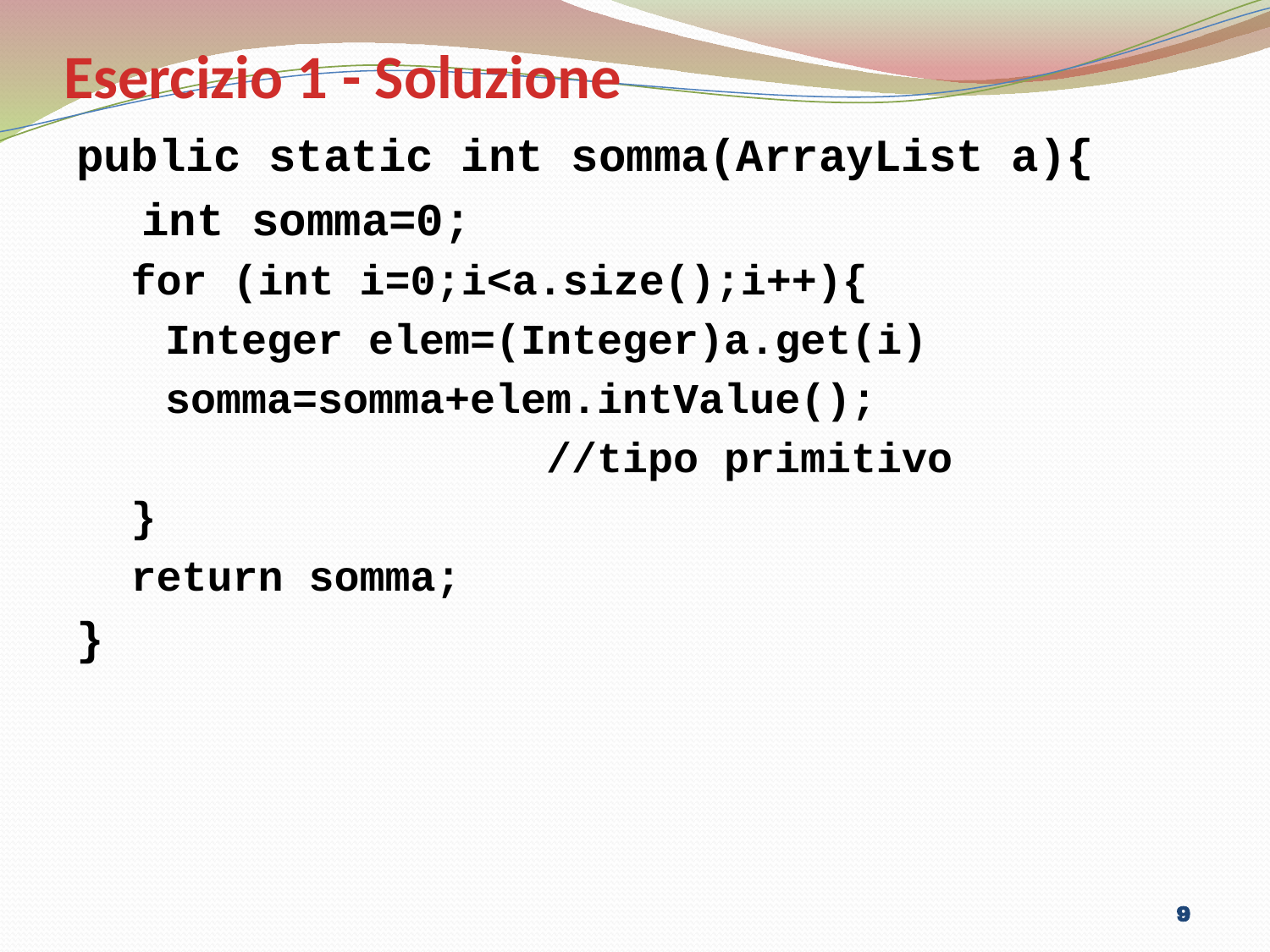

# Esercizio 1 - Soluzione
public static int somma(ArrayList a){
	 int somma=0;
for (int i=0;i<a.size();i++){
	Integer elem=(Integer)a.get(i)
	somma=somma+elem.intValue();
				//tipo primitivo
}
return somma;
}

9